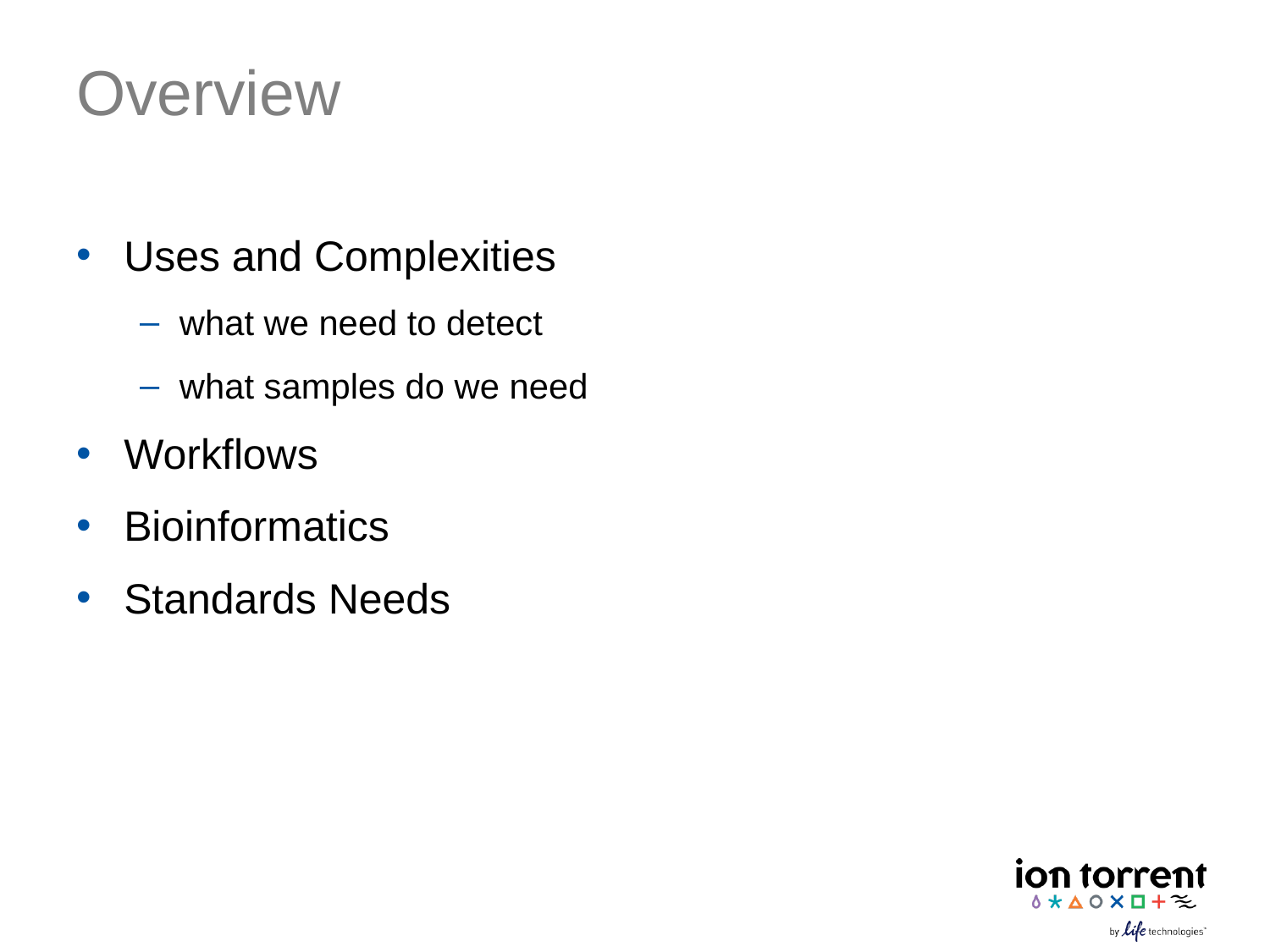

# Overview
Uses and Complexities
what we need to detect
what samples do we need
Workflows
Bioinformatics
Standards Needs